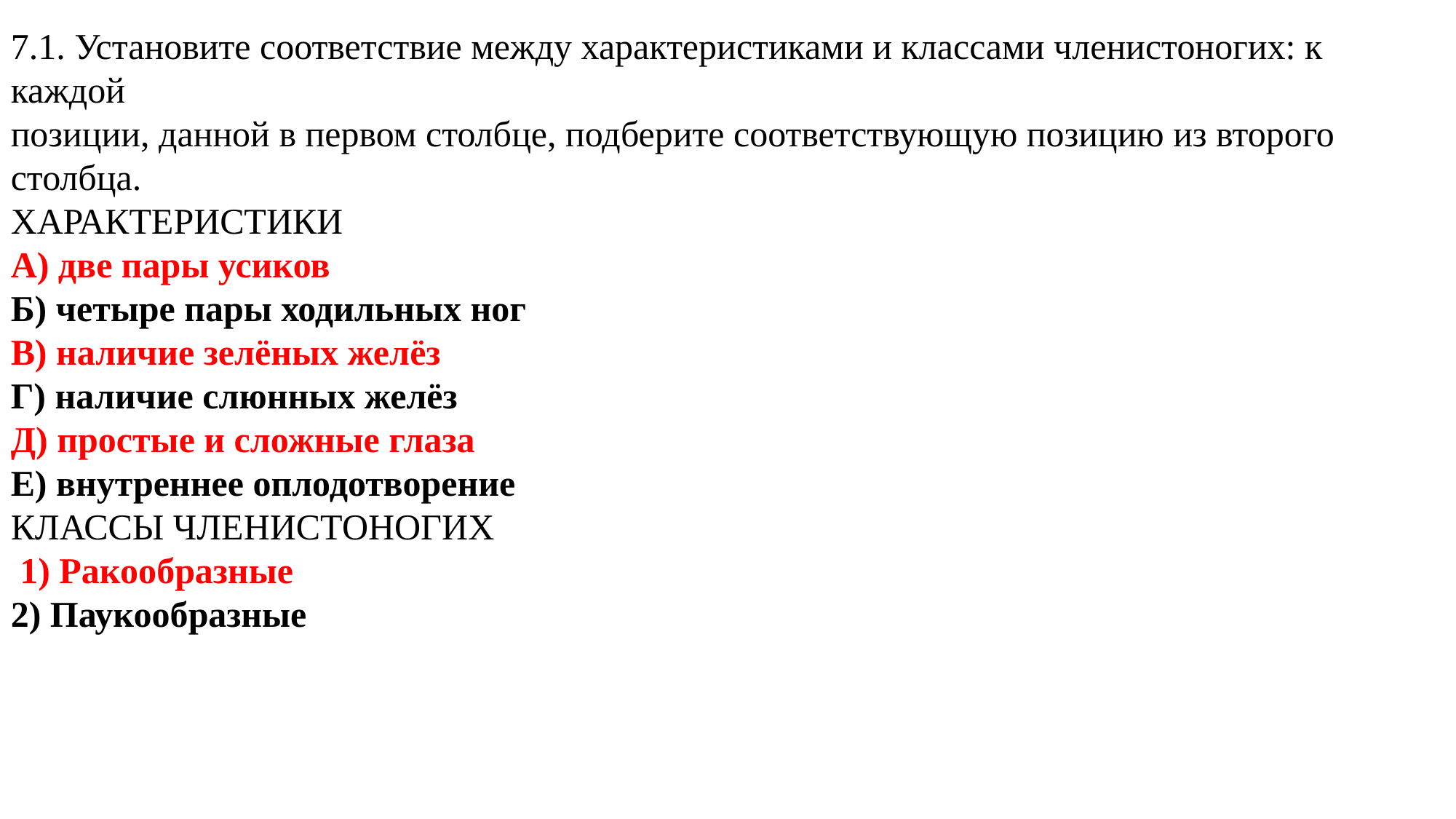

7.1. Установите соответствие между характеристиками и классами членистоногих: к каждой
позиции, данной в первом столбце, подберите соответствующую позицию из второго
столбца.
ХАРАКТЕРИСТИКИ
А) две пары усиков
Б) четыре пары ходильных ног
В) наличие зелёных желёз
Г) наличие слюнных желёз
Д) простые и сложные глаза
Е) внутреннее оплодотворение
КЛАССЫ ЧЛЕНИСТОНОГИХ
 1) Ракообразные
2) Паукообразные